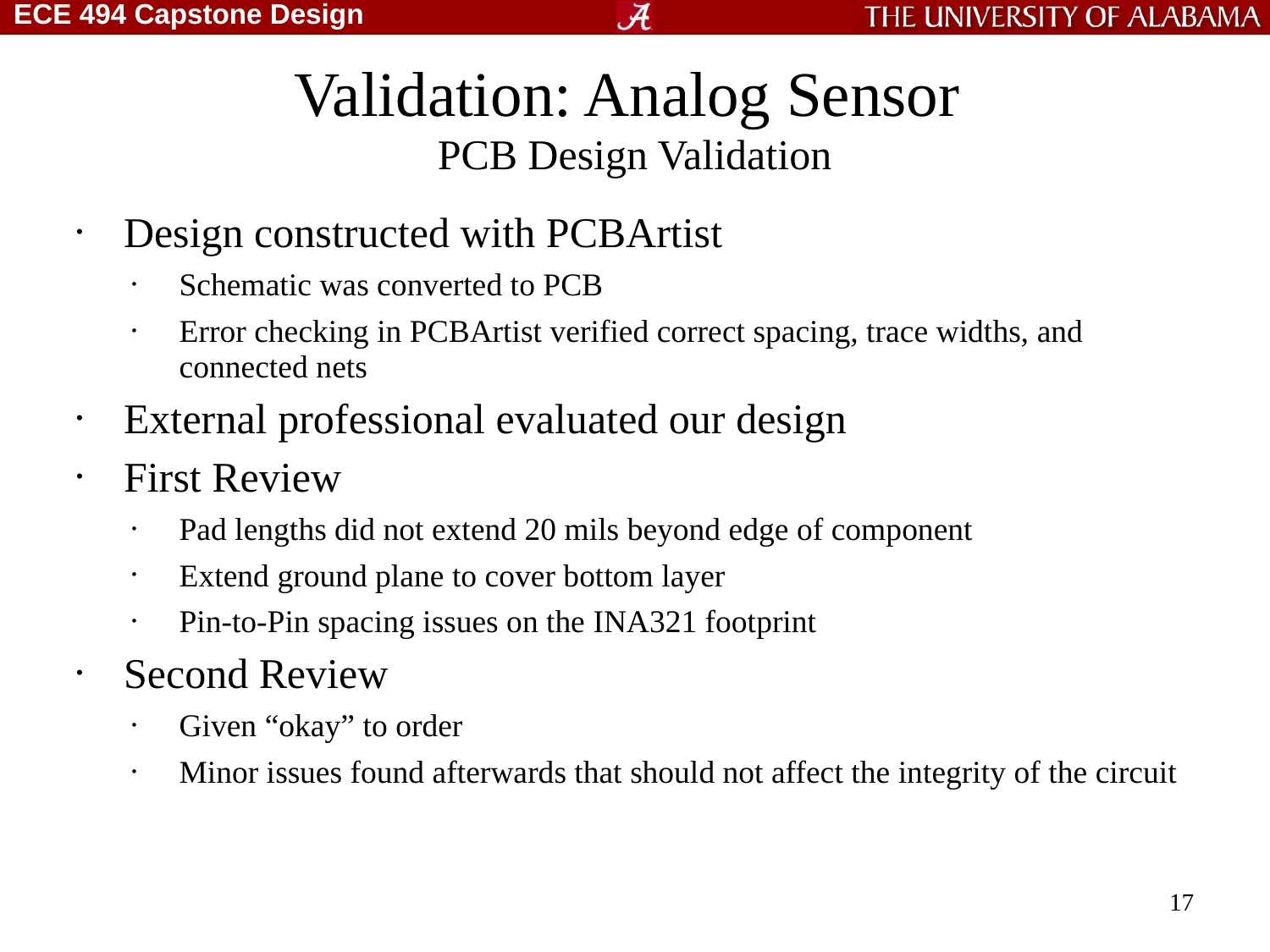

# Validation: Analog Sensor PCB Design Validation

Design constructed with PCBArtist
Schematic was converted to PCB
Error checking in PCBArtist verified correct spacing, trace widths, and connected nets
External professional evaluated our design
First Review
Pad lengths did not extend 20 mils beyond edge of component
Extend ground plane to cover bottom layer
Pin-to-Pin spacing issues on the INA321 footprint
Second Review
Given “okay” to order
Minor issues found afterwards that should not affect the integrity of the circuit

17